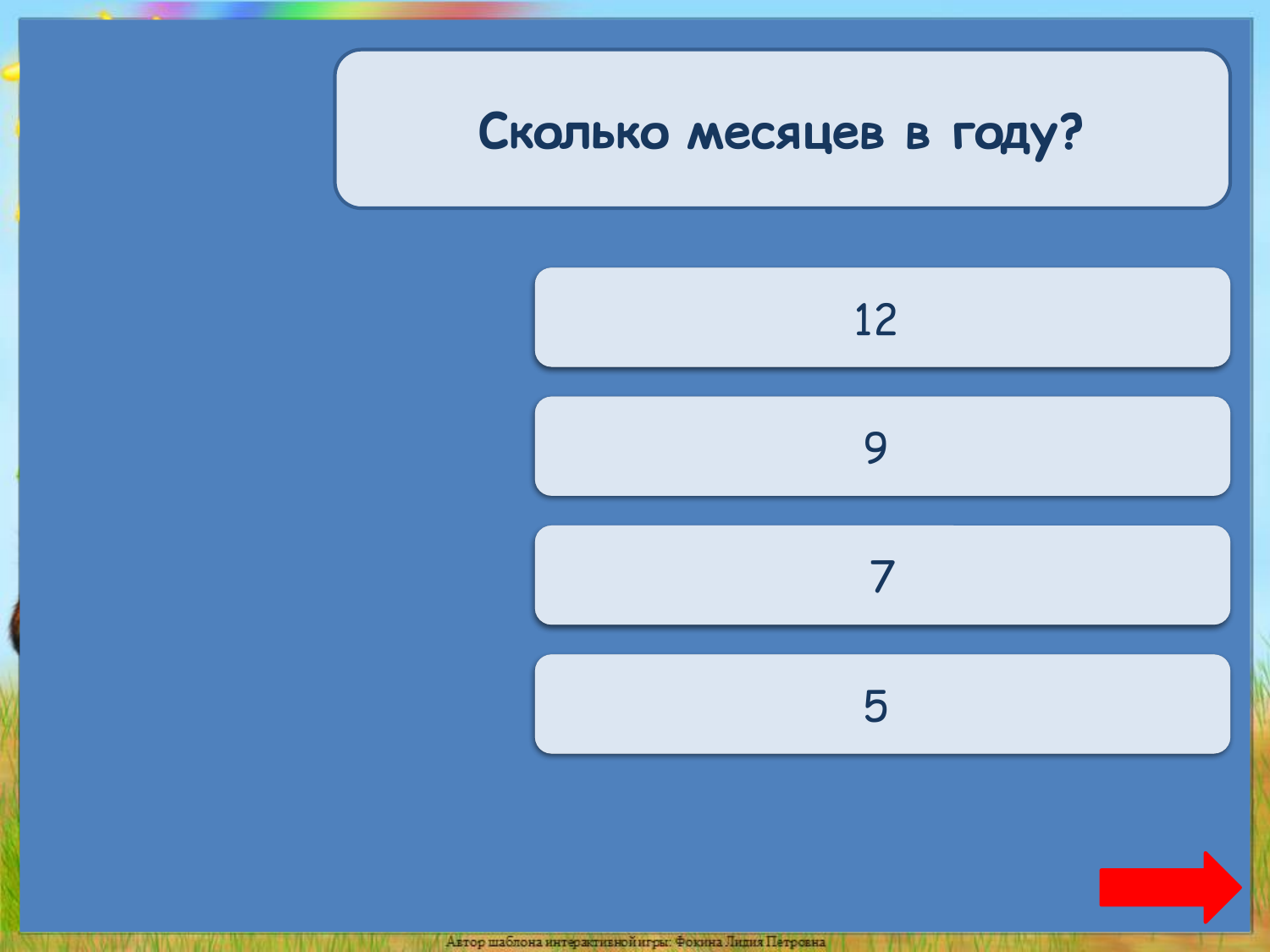

Сколько месяцев в году?
Верно + 1
12

Переход хода
9

Переход хода
7

Переход хода
5